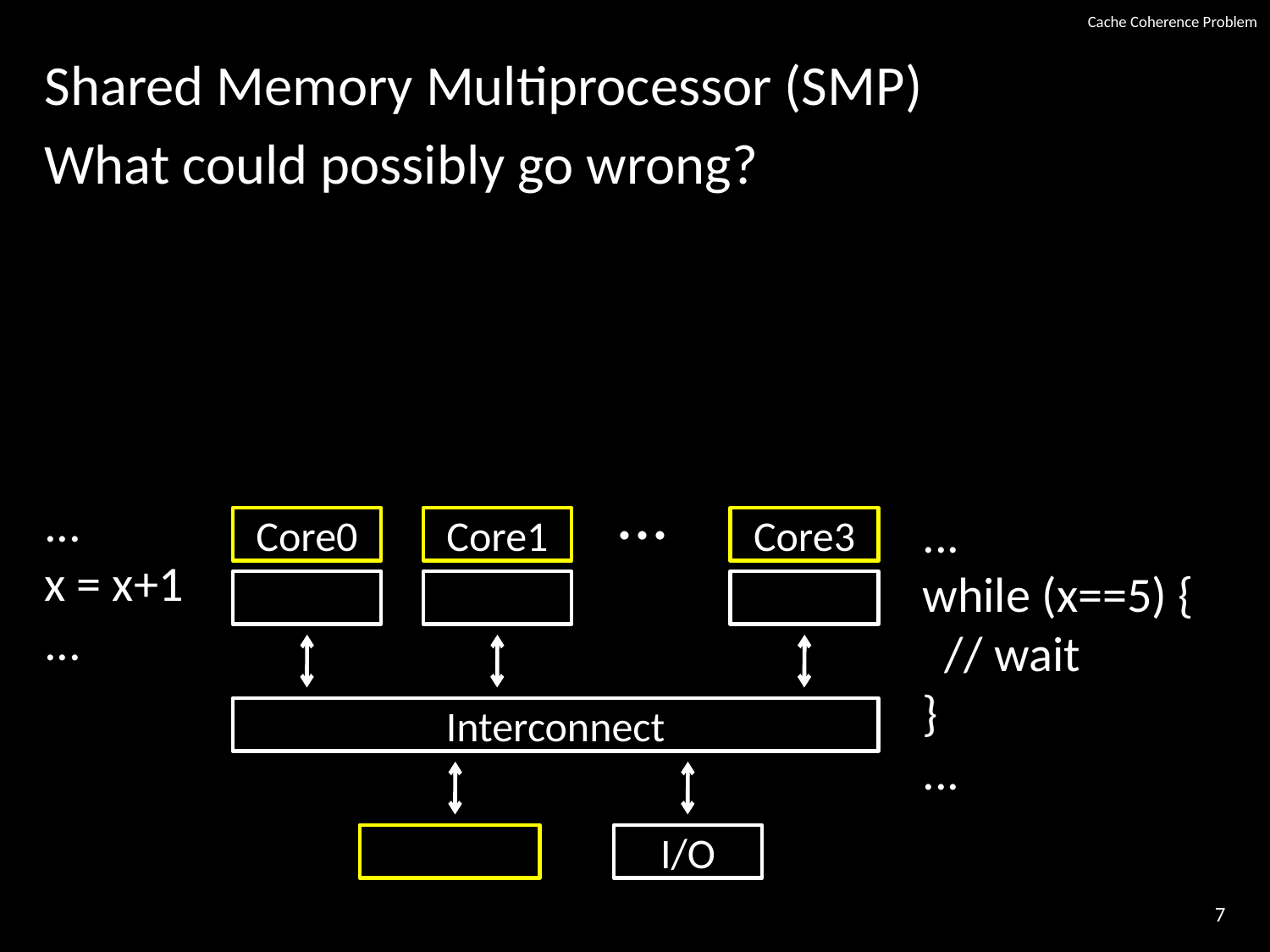

# Cache Coherence Problem
Shared Memory Multiprocessor (SMP)
What could possibly go wrong?
...
...
x = x+1
...
...
while (x==5) {
  // wait
}
...
Core0
Core1
Core3

Interconnect

I/O